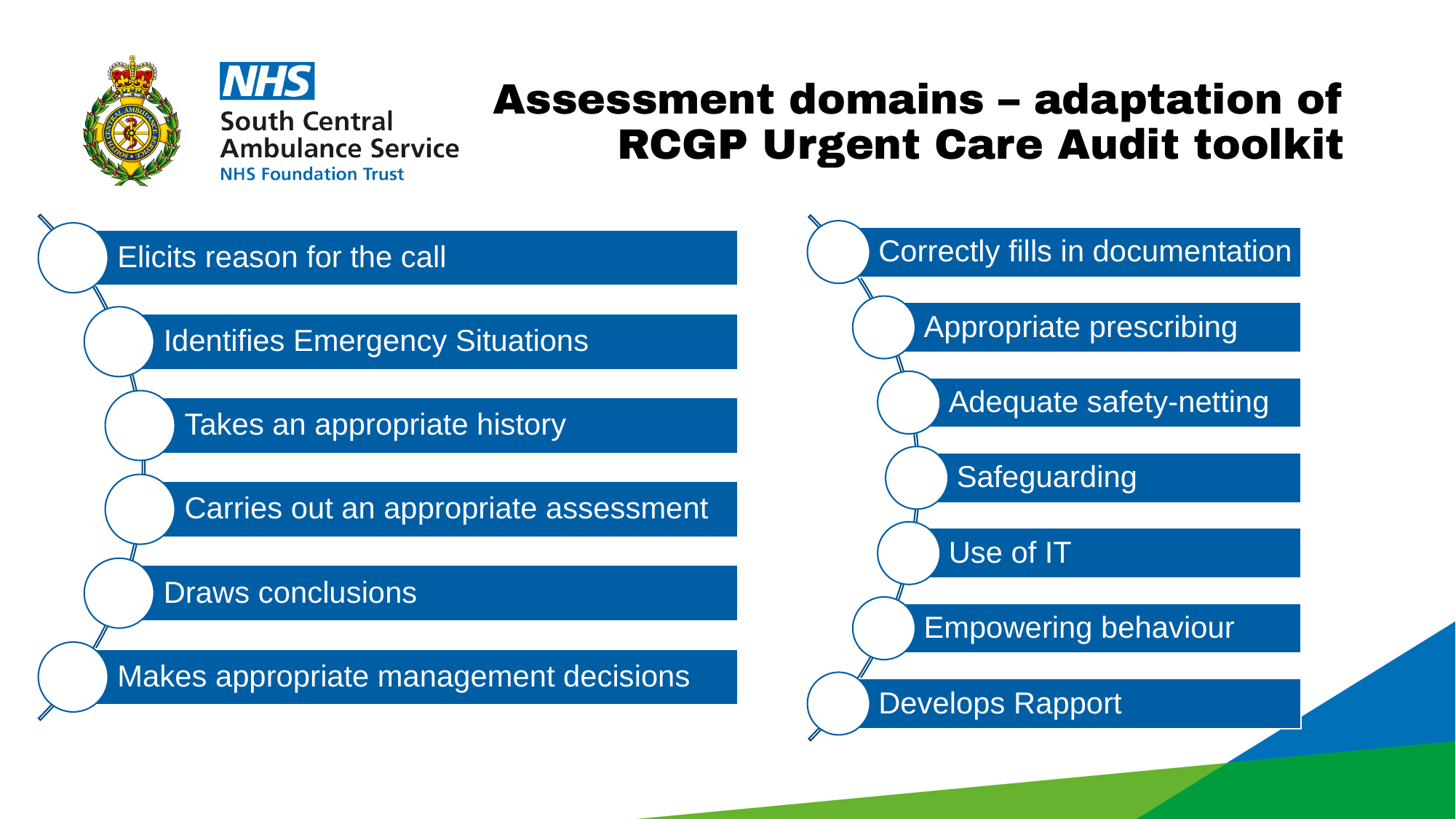

# Assessment domains – adaptation of RCGP Urgent Care Audit toolkit
Elicits reason for the call
Identifies Emergency Situations
Takes an appropriate history
Carries out an appropriate assessment
Draws conclusions
Makes appropriate management decisions
Correctly fills in documentation
Appropriate prescribing
Adequate safety-netting
Safeguarding
Use of IT
Empowering behaviour
Develops Rapport